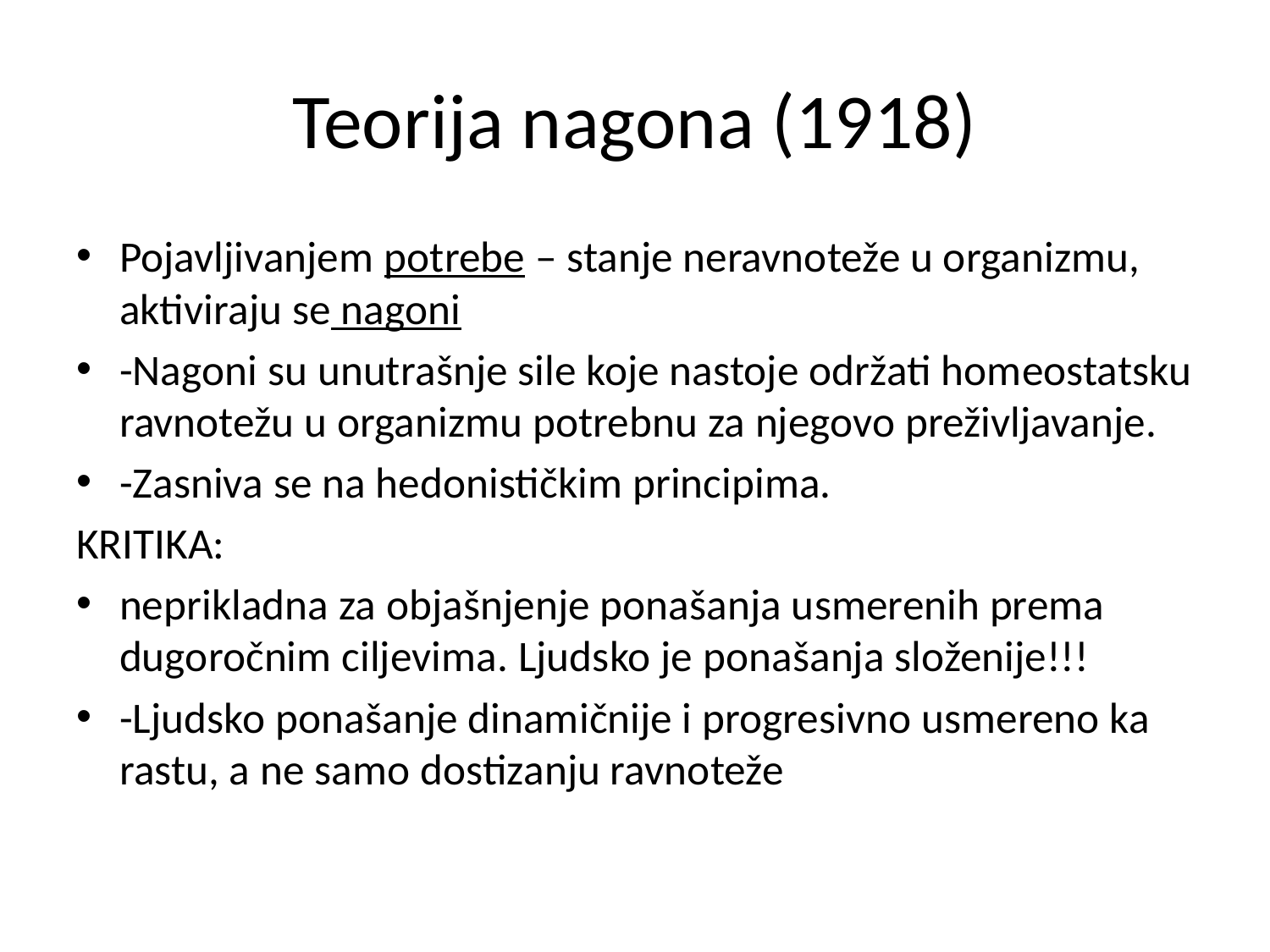

# Teorija nagona (1918)
Pojavljivanjem potrebe – stanje neravnoteže u organizmu, aktiviraju se nagoni
-Nagoni su unutrašnje sile koje nastoje održati homeostatsku ravnotežu u organizmu potrebnu za njegovo preživljavanje.
-Zasniva se na hedonističkim principima.
KRITIKA:
neprikladna za objašnjenje ponašanja usmerenih prema dugoročnim ciljevima. Ljudsko je ponašanja složenije!!!
-Ljudsko ponašanje dinamičnije i progresivno usmereno ka rastu, a ne samo dostizanju ravnoteže